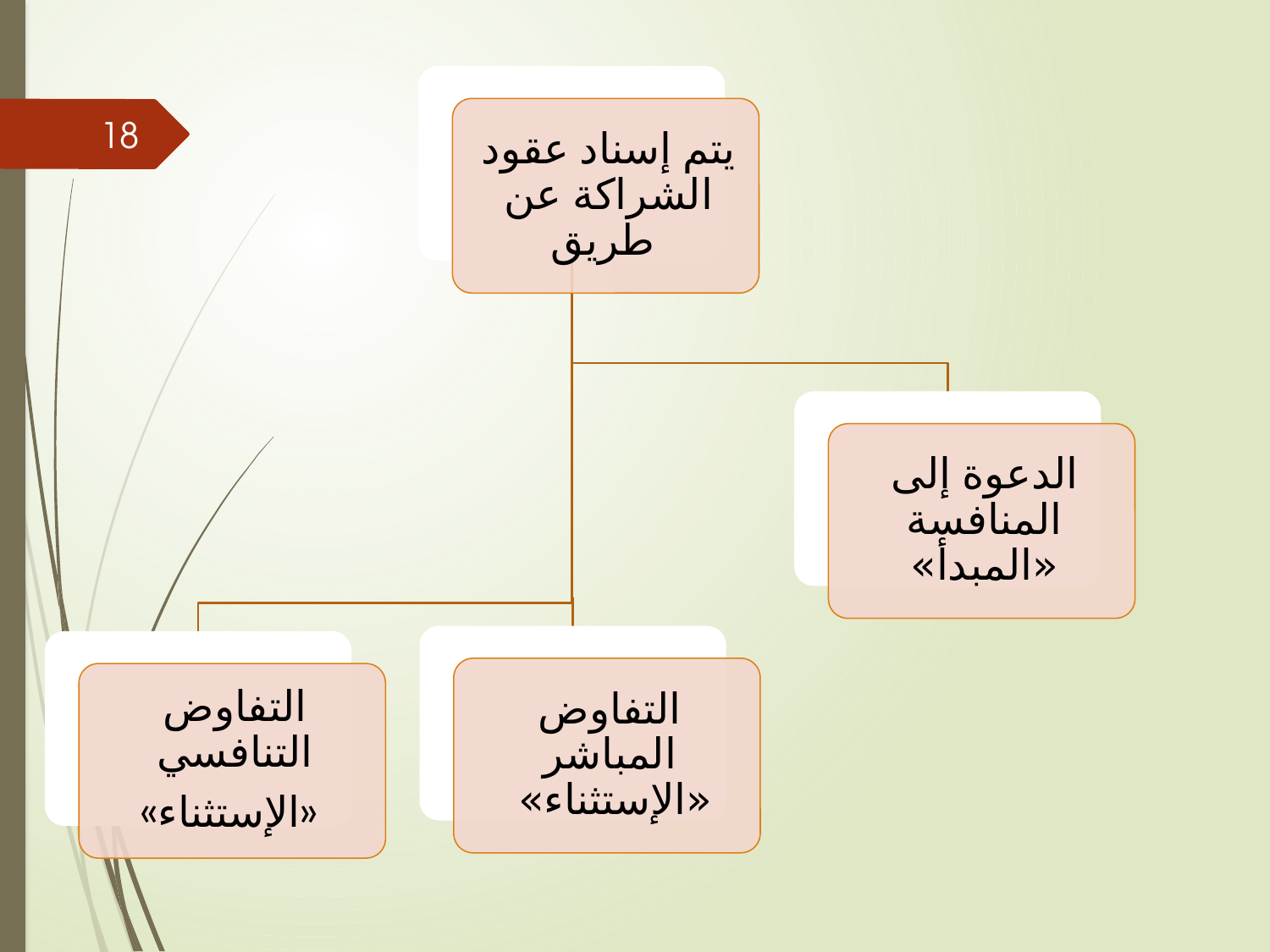

يتم إسناد عقود الشراكة عن طريق
الدعوة إلى المنافسة «المبدأ»
التفاوض المباشر «الإستثناء»
التفاوض التنافسي
«الإستثناء»
18